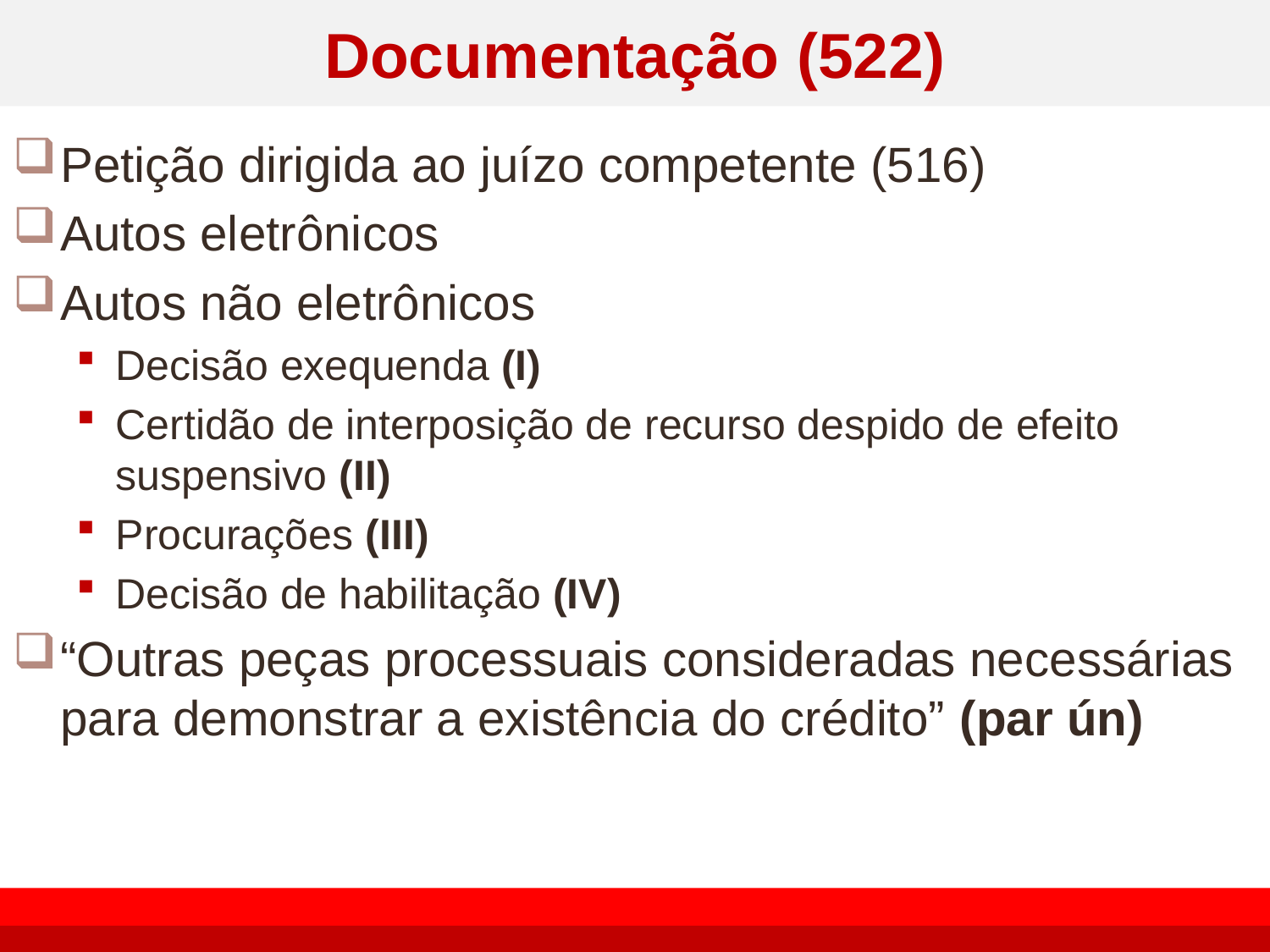

# Documentação (522)
Petição dirigida ao juízo competente (516)
Autos eletrônicos
Autos não eletrônicos
Decisão exequenda (I)
Certidão de interposição de recurso despido de efeito suspensivo (II)
Procurações (III)
Decisão de habilitação (IV)
“Outras peças processuais consideradas necessárias para demonstrar a existência do crédito” (par ún)